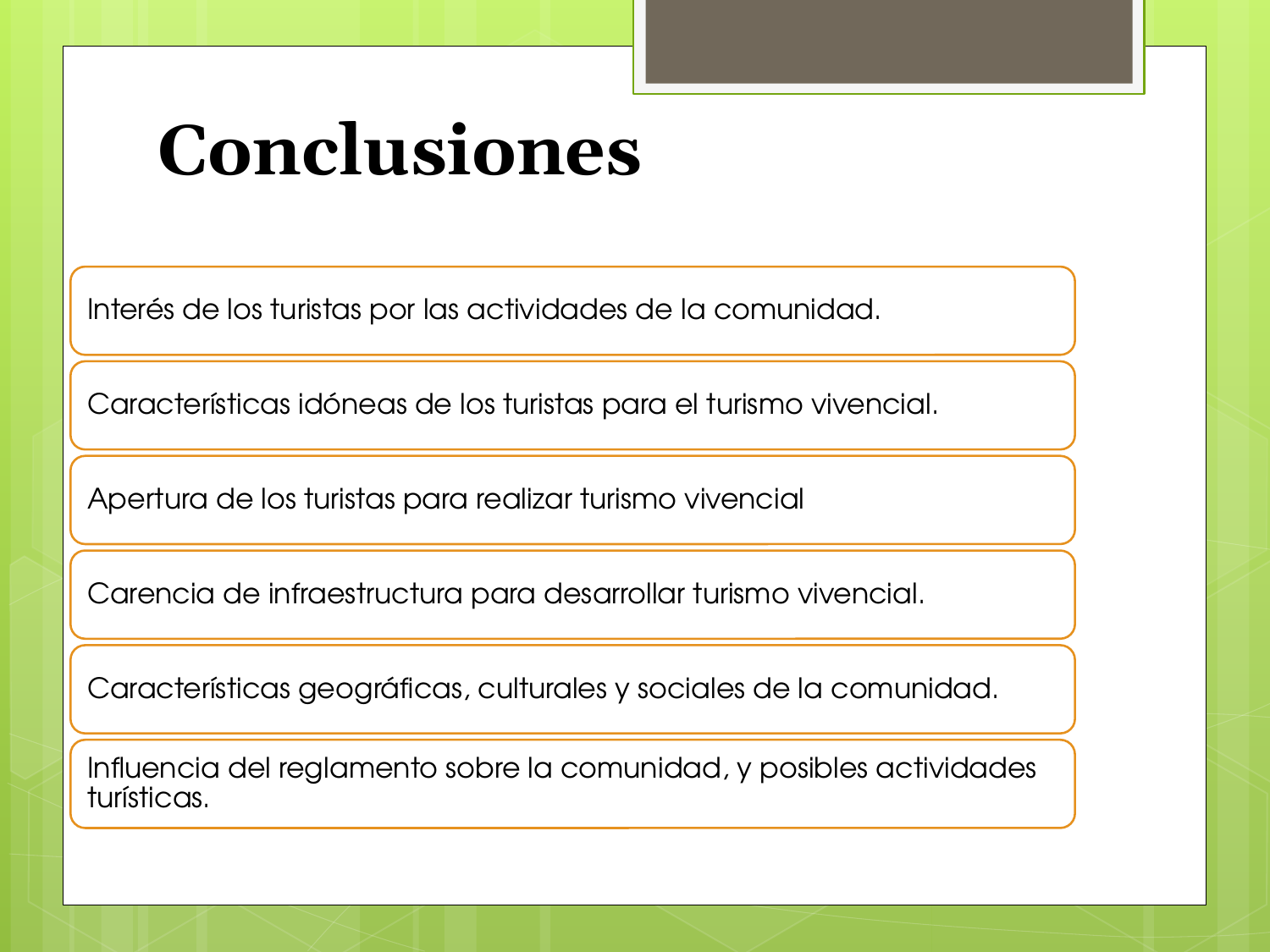

# Conclusiones
Interés de los turistas por las actividades de la comunidad.
Características idóneas de los turistas para el turismo vivencial.
Apertura de los turistas para realizar turismo vivencial
Carencia de infraestructura para desarrollar turismo vivencial.
Características geográficas, culturales y sociales de la comunidad.
Influencia del reglamento sobre la comunidad, y posibles actividades turísticas.